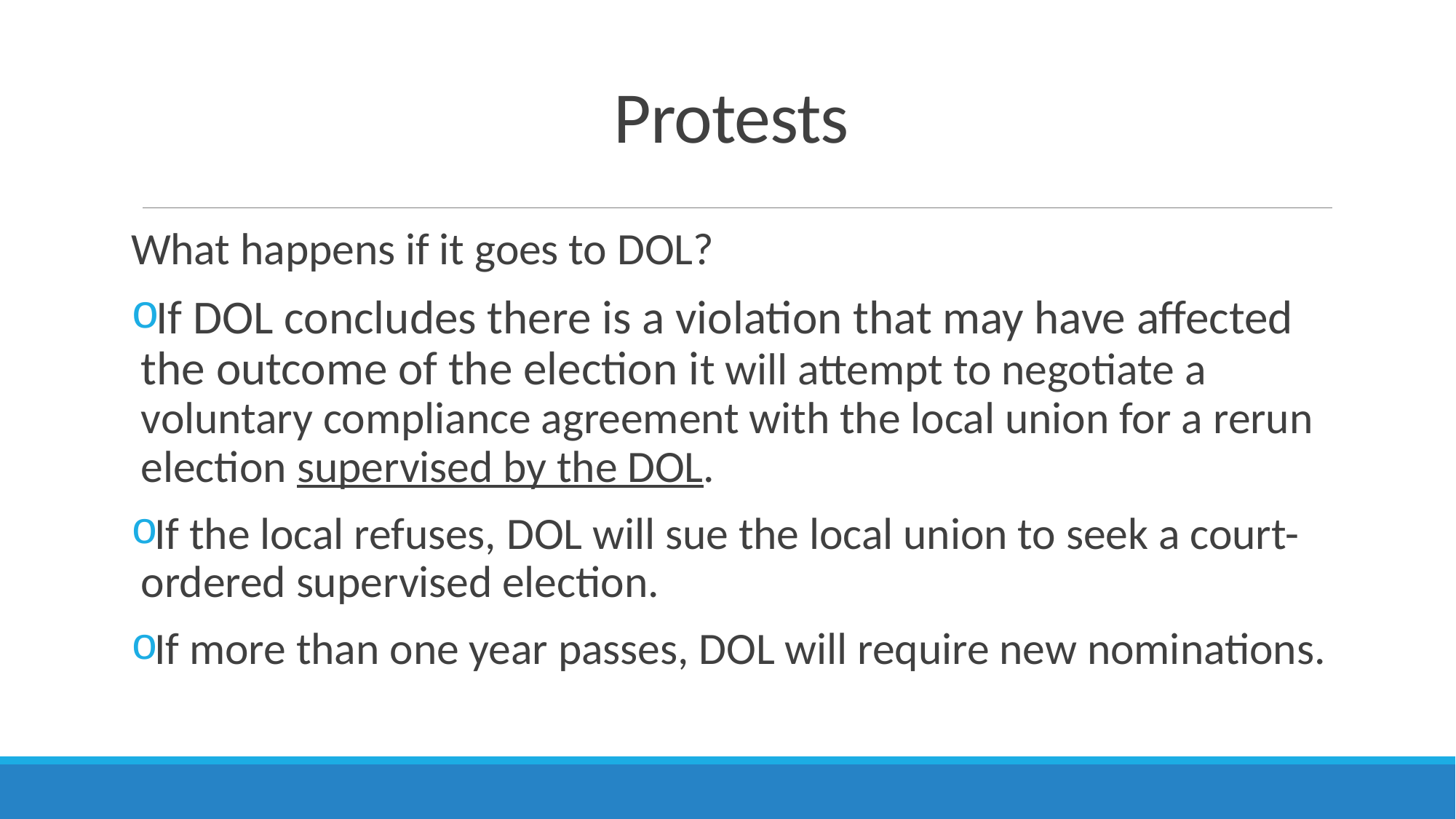

# Protests
What happens if it goes to DOL?
If DOL concludes there is a violation that may have affected the outcome of the election it will attempt to negotiate a voluntary compliance agreement with the local union for a rerun election supervised by the DOL.
If the local refuses, DOL will sue the local union to seek a court-ordered supervised election.
If more than one year passes, DOL will require new nominations.